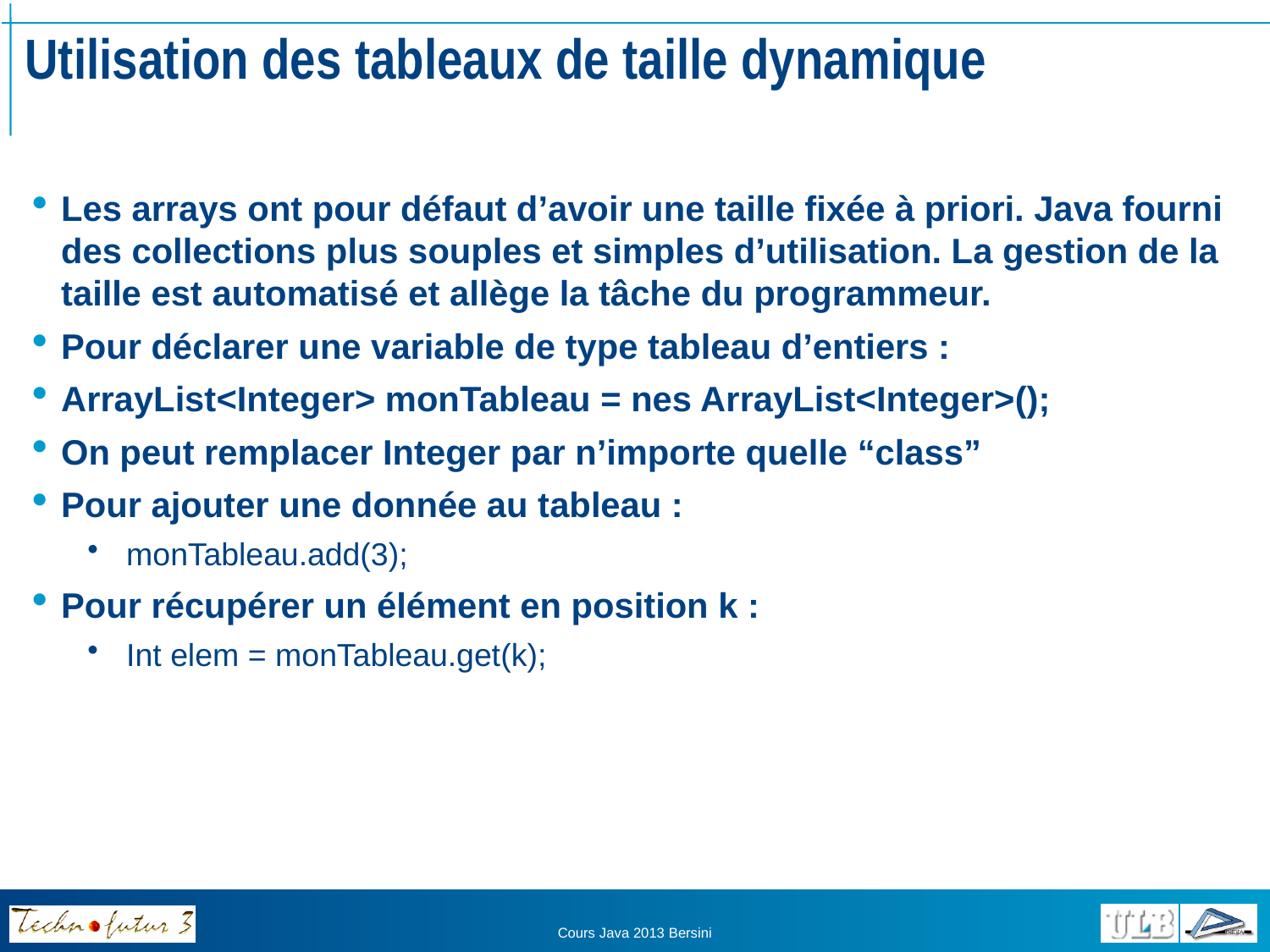

# Utilisation des tableaux de taille dynamique
Les arrays ont pour défaut d’avoir une taille fixée à priori. Java fourni des collections plus souples et simples d’utilisation. La gestion de la taille est automatisé et allège la tâche du programmeur.
Pour déclarer une variable de type tableau d’entiers :
ArrayList<Integer> monTableau = nes ArrayList<Integer>();
On peut remplacer Integer par n’importe quelle “class”
Pour ajouter une donnée au tableau :
monTableau.add(3);
Pour récupérer un élément en position k :
Int elem = monTableau.get(k);

Cours Java 2013 Bersini